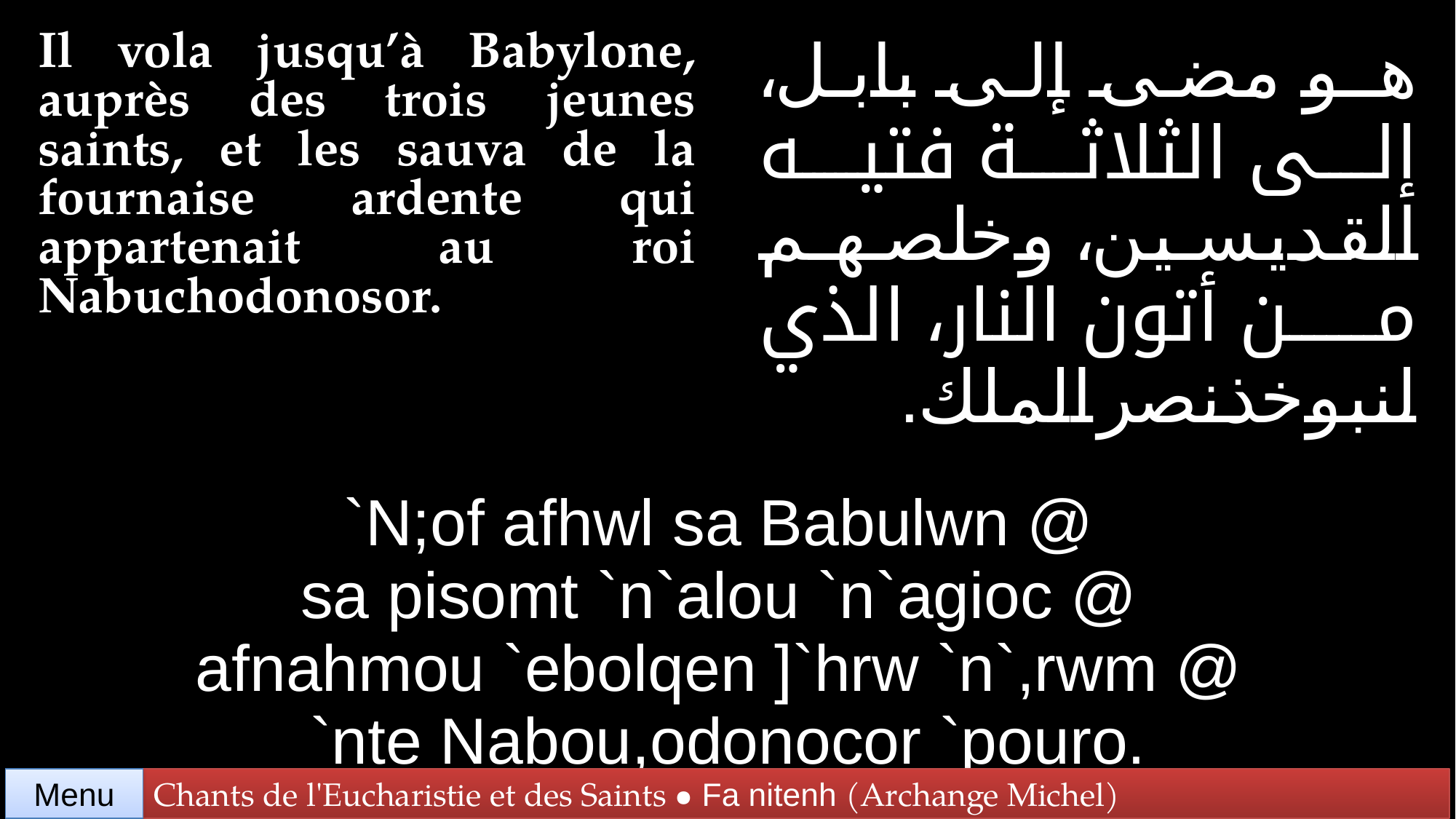

| Il vola jusqu’à Babylone, auprès des trois jeunes saints, et les sauva de la fournaise ardente qui appartenait au roi Nabuchodonosor. |  | هو مضى إلى بابل، إلى الثلاثة فتيه القديسين، وخلصهم من أتون النار، الذي لنبوخذنصر الملك. |
| --- | --- | --- |
|  |  |  |
| `N;of afhwl sa Babulwn @ sa pisomt `n`alou `n`agioc @ afnahmou `ebolqen ]`hrw `n`,rwm @ `nte Nabou,odonocor `pouro. |  |  |
Chants de l'Eucharistie et des Saints • Fa nitenh (Archange Michel)
Menu